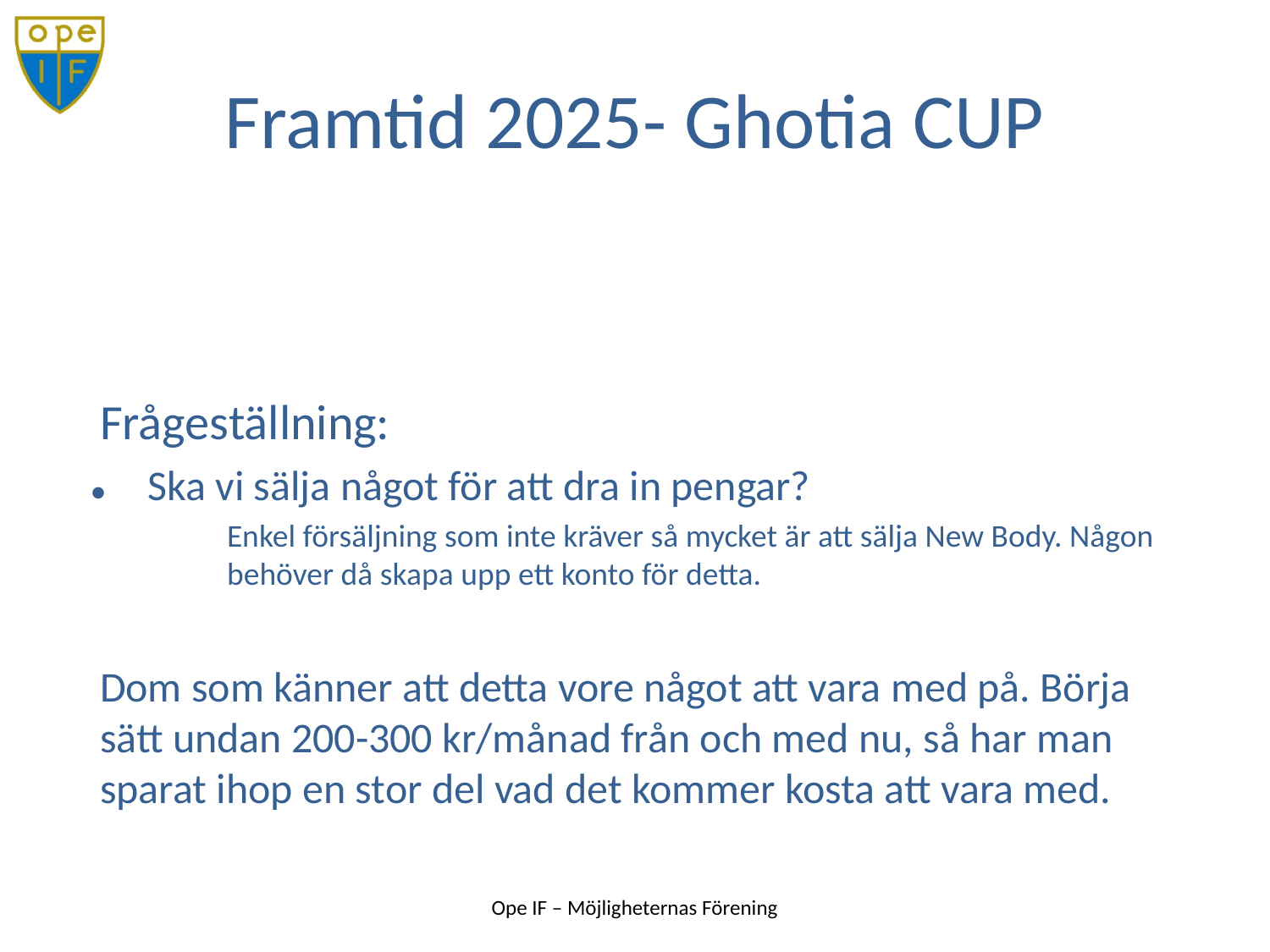

Frågeställning:
Ska vi sälja något för att dra in pengar?
	Enkel försäljning som inte kräver så mycket är att sälja New Body. Någon 	behöver då skapa upp ett konto för detta.

Dom som känner att detta vore något att vara med på. Börja sätt undan 200-300 kr/månad från och med nu, så har man sparat ihop en stor del vad det kommer kosta att vara med.
# Framtid 2025- Ghotia CUP